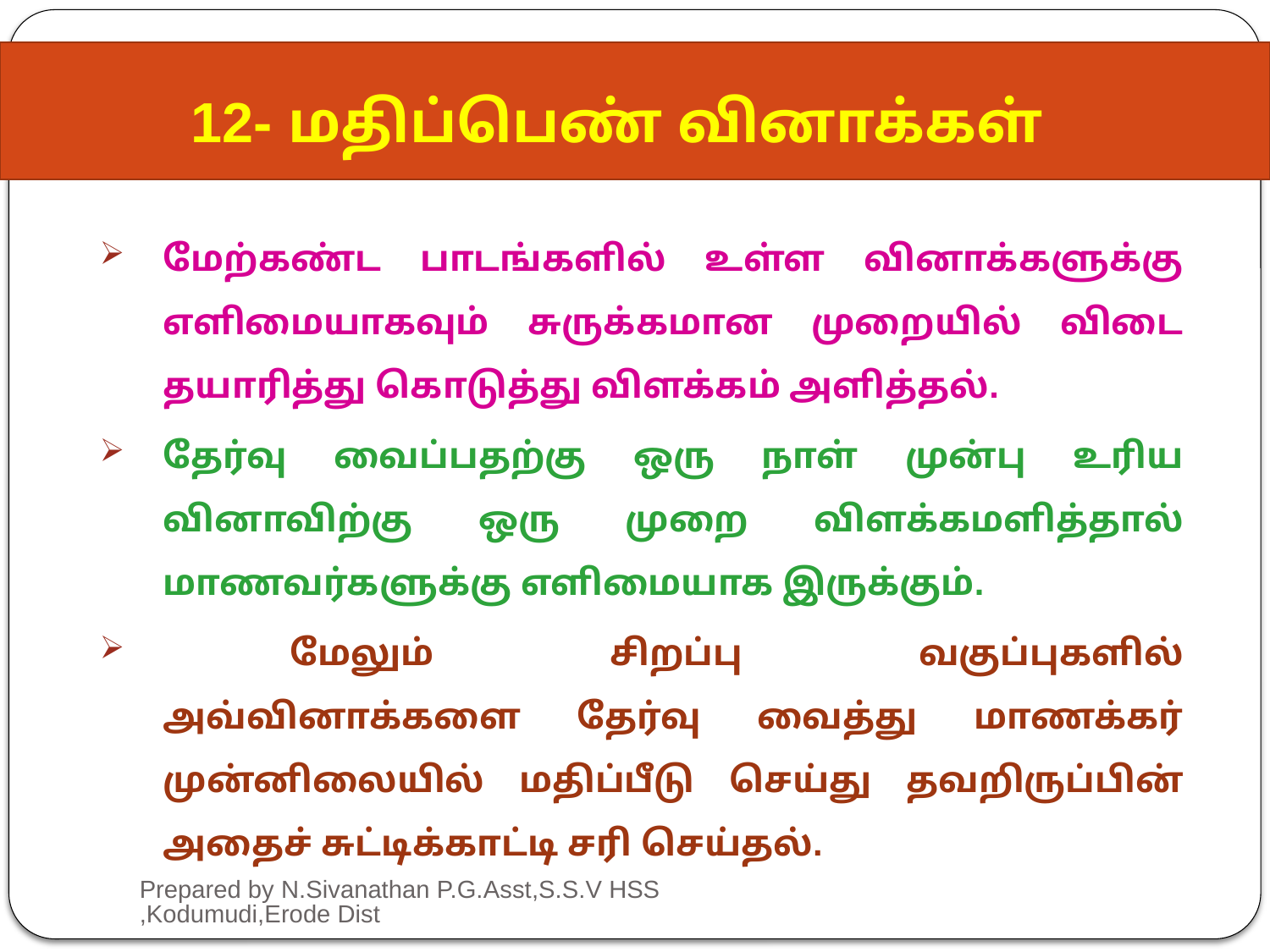

மேற்கண்ட பாடங்களில் உள்ள வினாக்களுக்கு எளிமையாகவும் சுருக்கமான முறையில் விடை தயாரித்து கொடுத்து விளக்கம் அளித்தல்.
தேர்வு வைப்பதற்கு ஒரு நாள் முன்பு உரிய வினாவிற்கு ஒரு முறை விளக்கமளித்தால் மாணவர்களுக்கு எளிமையாக இருக்கும்.
	மேலும் சிறப்பு வகுப்புகளில் அவ்வினாக்களை தேர்வு வைத்து மாணக்கர் முன்னிலையில் மதிப்பீடு செய்து தவறிருப்பின் அதைச் சுட்டிக்காட்டி சரி செய்தல்.
# 12- மதிப்பெண் வினாக்கள்
Prepared by N.Sivanathan P.G.Asst,S.S.V HSS,Kodumudi,Erode Dist